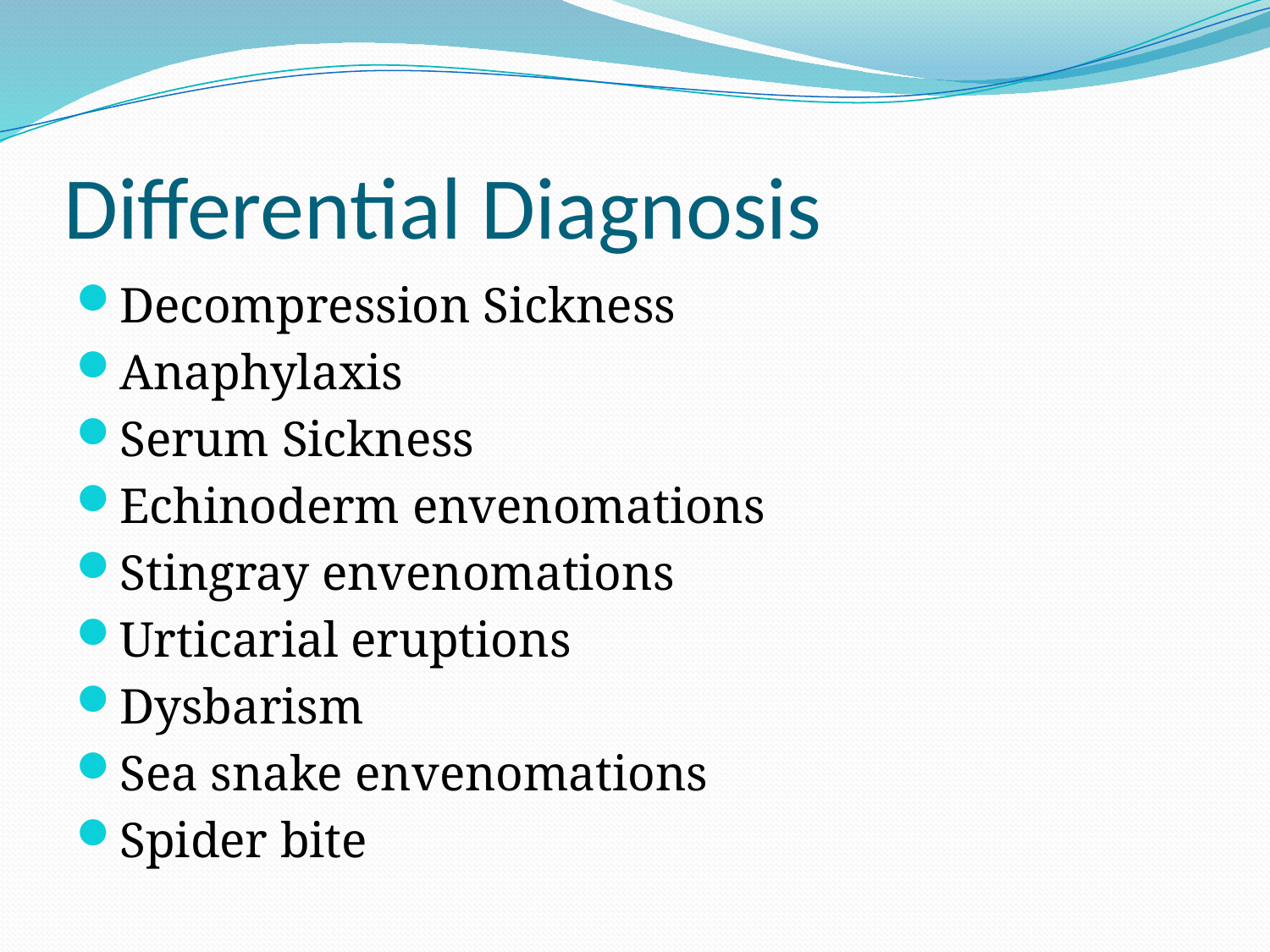

# Differential Diagnosis
Decompression Sickness
Anaphylaxis
Serum Sickness
Echinoderm envenomations
Stingray envenomations
Urticarial eruptions
Dysbarism
Sea snake envenomations
Spider bite